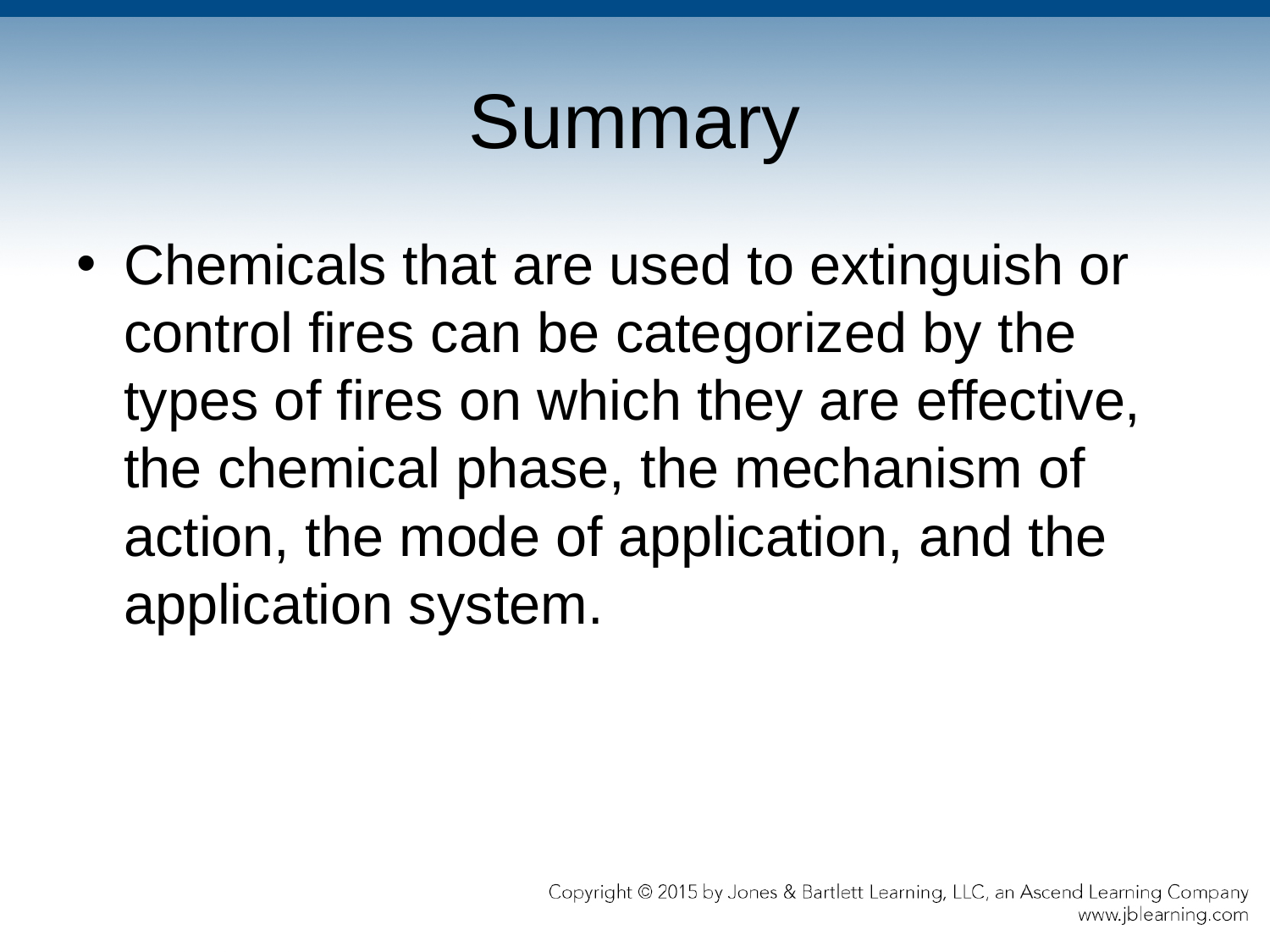

# Summary
Chemicals that are used to extinguish or control fires can be categorized by the types of fires on which they are effective, the chemical phase, the mechanism of action, the mode of application, and the application system.